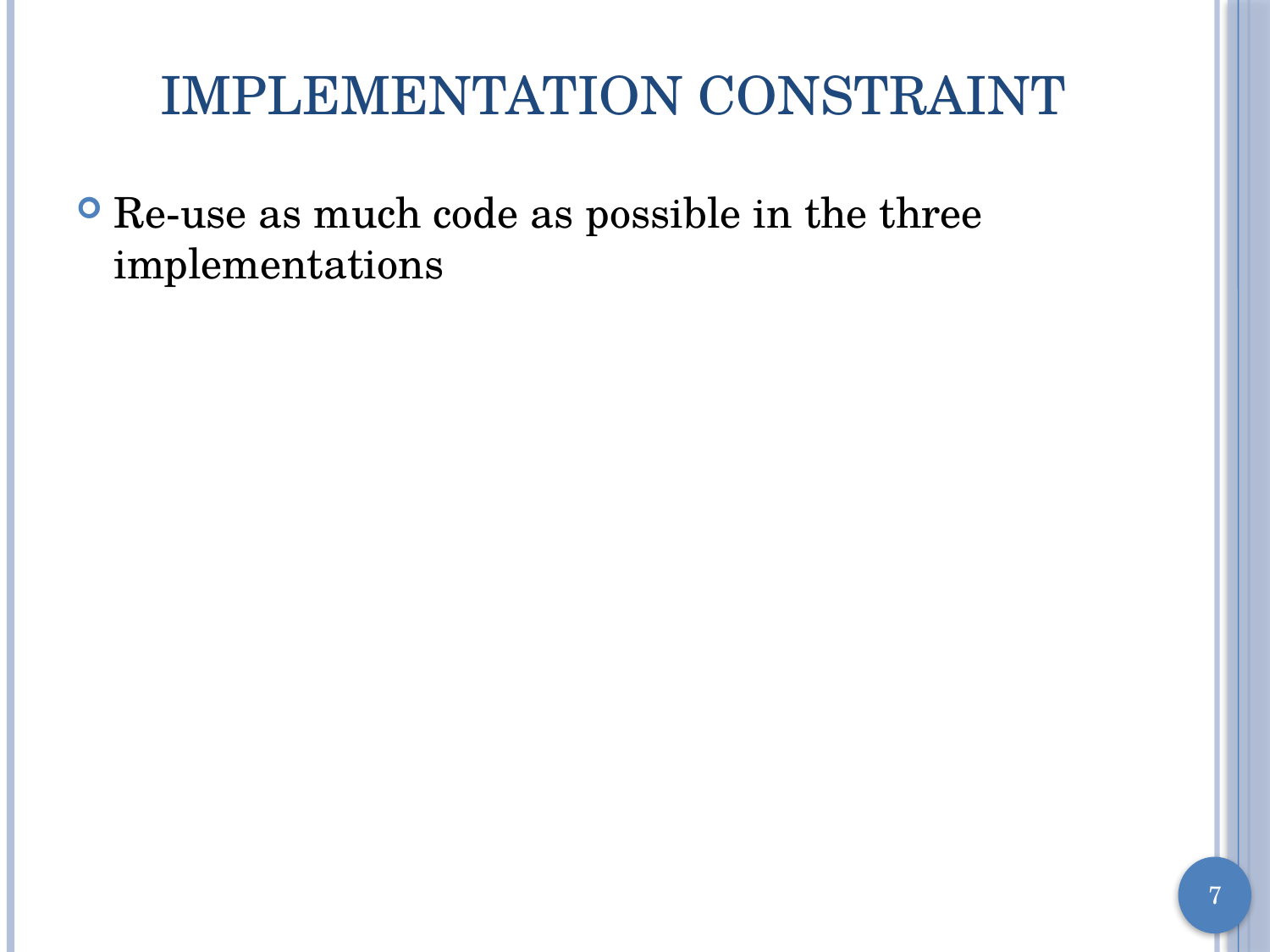

# Implementation Constraint
Re-use as much code as possible in the three implementations